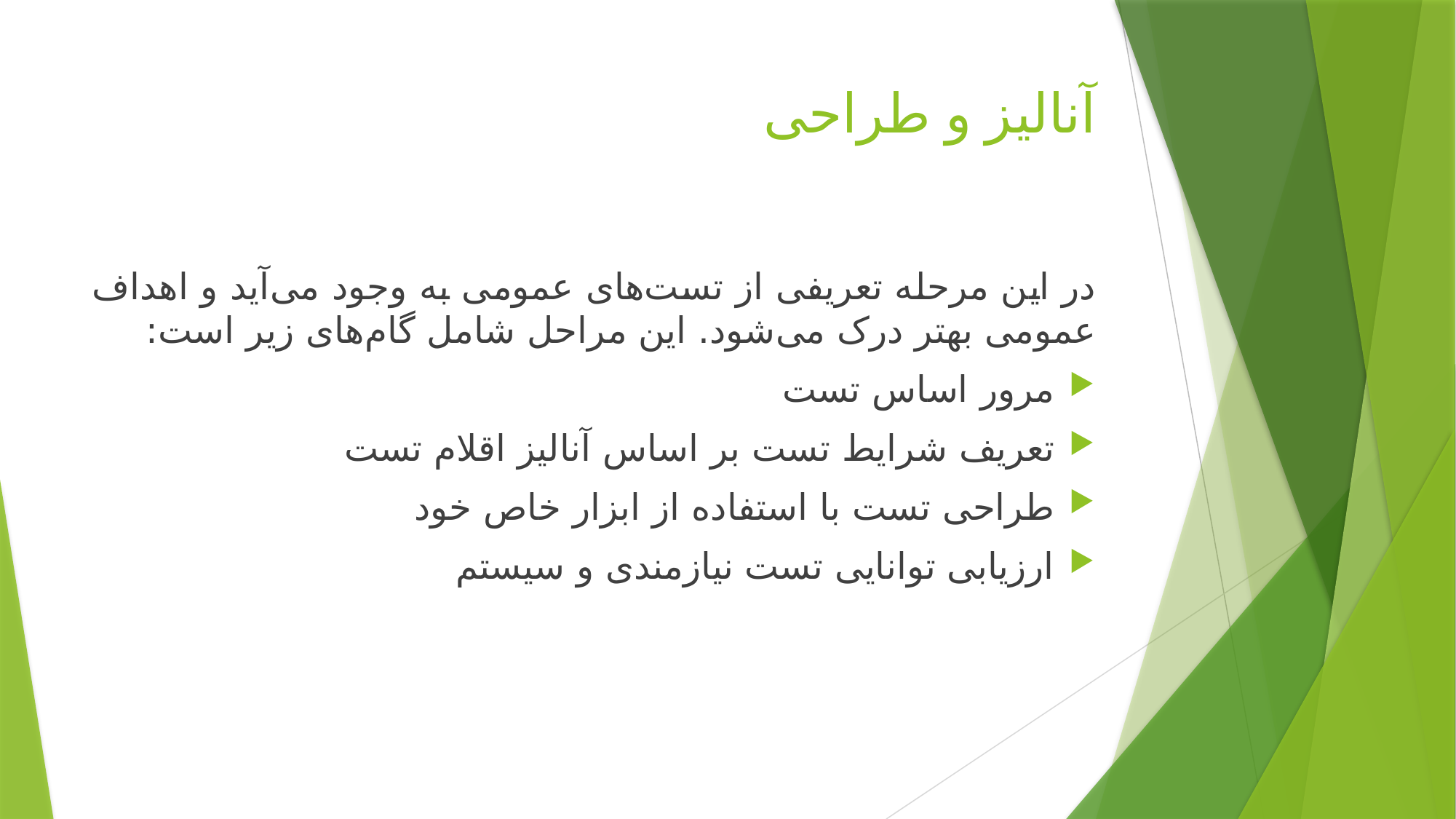

# آنالیز و طراحی
در این مرحله تعریفی از تست‌های عمومی به وجود می‌آید و اهداف عمومی بهتر درک می‌شود. این مراحل شامل گام‌های زیر است:
مرور اساس تست
تعریف شرایط تست بر اساس آنالیز اقلام تست
طراحی تست با استفاده از ابزار خاص خود
ارزیابی توانایی تست نیازمندی و سیستم